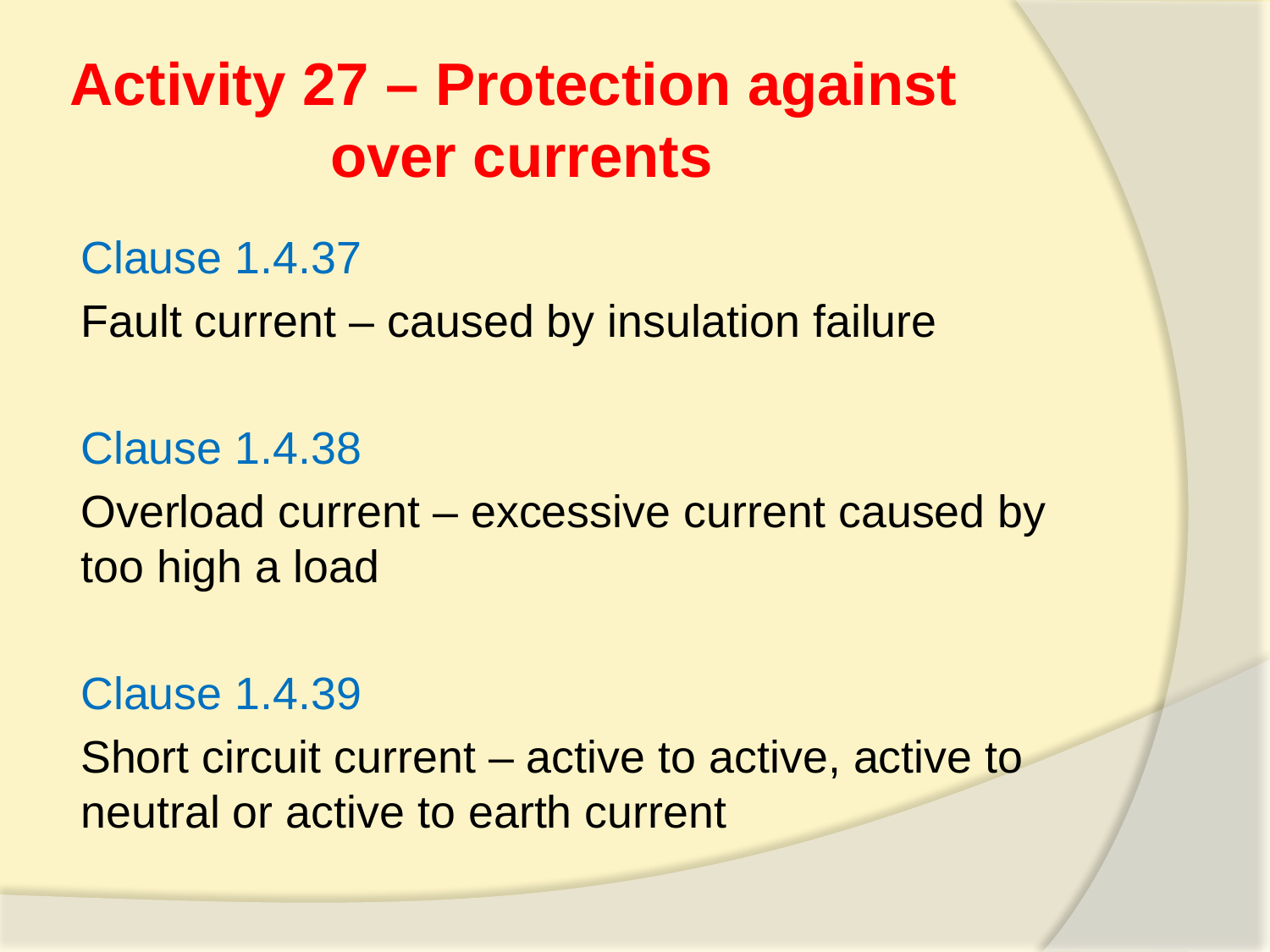

# Activity 27 – Protection against 			          over currents
Clause 1.4.37
Fault current – caused by insulation failure

Clause 1.4.38
Overload current – excessive current caused by too high a load

Clause 1.4.39
Short circuit current – active to active, active to neutral or active to earth current